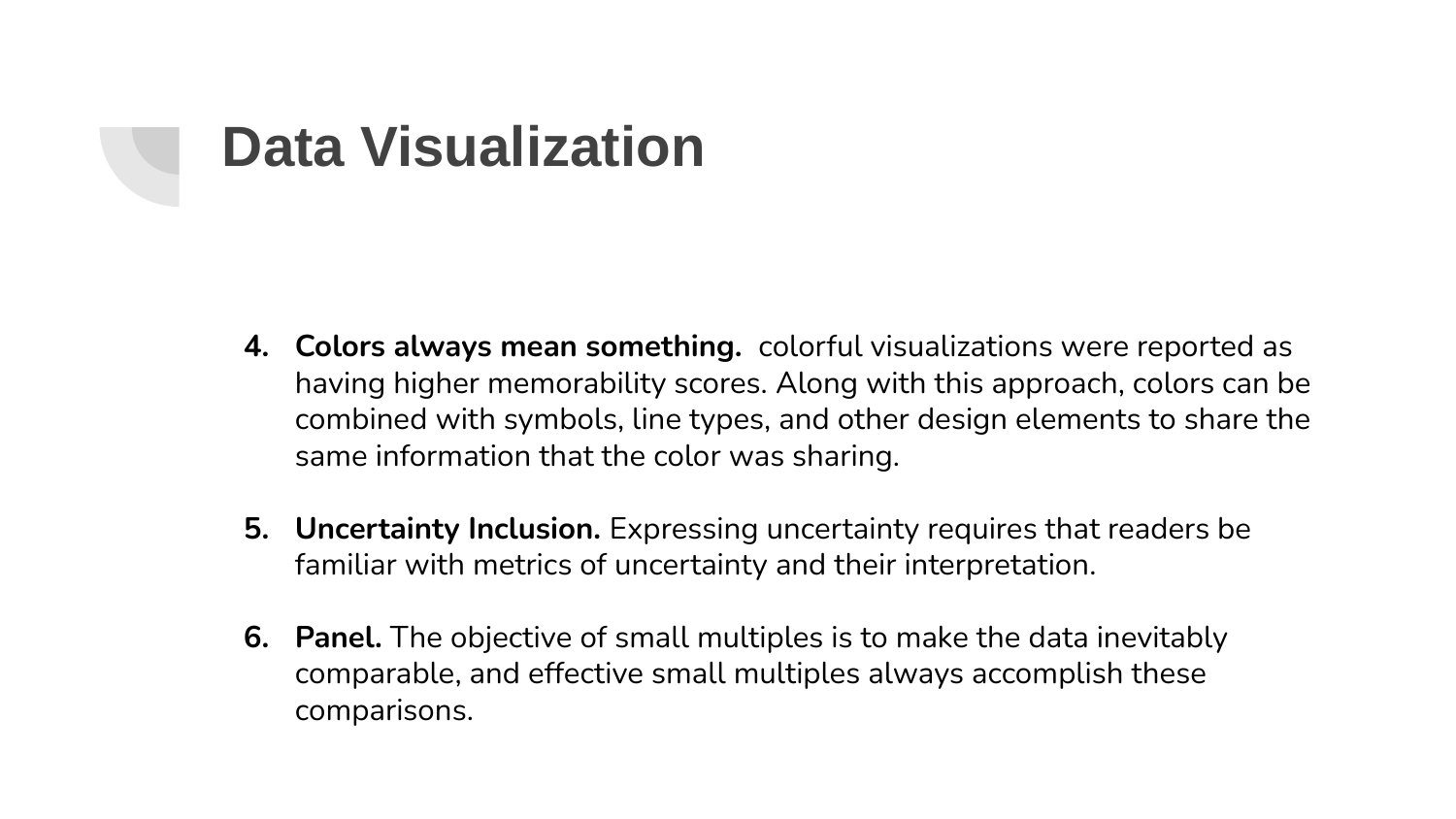

# Data Visualization
Colors always mean something.  colorful visualizations were reported as having higher memorability scores. Along with this approach, colors can be combined with symbols, line types, and other design elements to share the same information that the color was sharing.

Uncertainty Inclusion. Expressing uncertainty requires that readers be familiar with metrics of uncertainty and their interpretation.

Panel. The objective of small multiples is to make the data inevitably comparable, and effective small multiples always accomplish these comparisons.